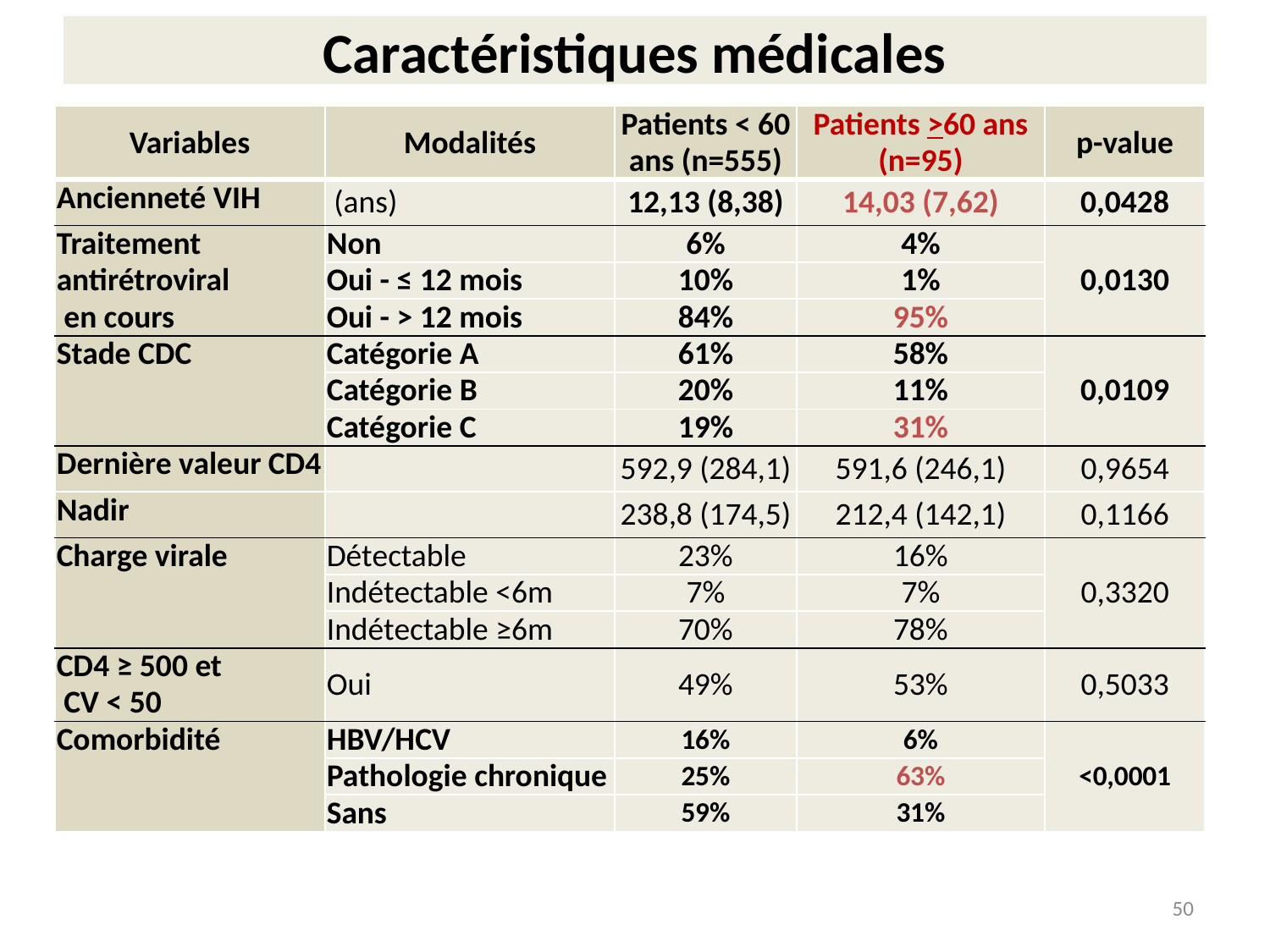

# Caractéristiques médicales
| Variables | Modalités | Patients < 60 ans (n=555) | Patients >60 ans (n=95) | p-value |
| --- | --- | --- | --- | --- |
| Ancienneté VIH | (ans) | 12,13 (8,38) | 14,03 (7,62) | 0,0428 |
| Traitement antirétroviral en cours | Non | 6% | 4% | 0,0130 |
|  | Oui - ≤ 12 mois | 10% | 1% |  |
|  | Oui - > 12 mois | 84% | 95% |  |
| Stade CDC | Catégorie A | 61% | 58% | 0,0109 |
|  | Catégorie B | 20% | 11% |  |
|  | Catégorie C | 19% | 31% |  |
| Dernière valeur CD4 |  | 592,9 (284,1) | 591,6 (246,1) | 0,9654 |
| Nadir |  | 238,8 (174,5) | 212,4 (142,1) | 0,1166 |
| Charge virale | Détectable | 23% | 16% | 0,3320 |
|  | Indétectable <6m | 7% | 7% |  |
|  | Indétectable ≥6m | 70% | 78% |  |
| CD4 ≥ 500 et CV < 50 | Oui | 49% | 53% | 0,5033 |
| Comorbidité | HBV/HCV | 16% | 6% | <0,0001 |
|  | Pathologie chronique | 25% | 63% |  |
|  | Sans | 59% | 31% |  |
50